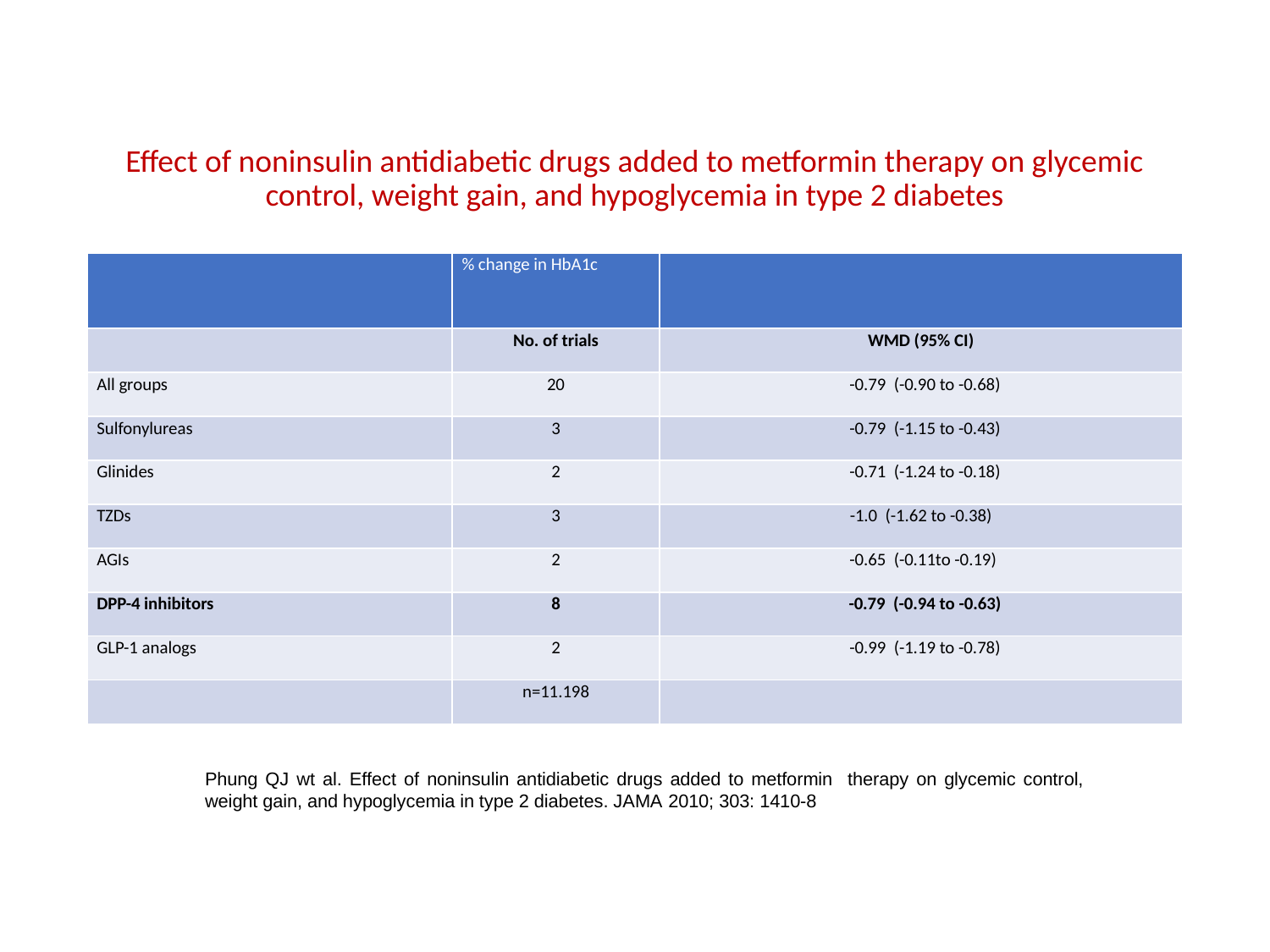

# Effect of noninsulin antidiabetic drugs added to metformin therapy on glycemic control, weight gain, and hypoglycemia in type 2 diabetes
|  | % change in HbA1c |  |
| --- | --- | --- |
|  | No. of trials | WMD (95% CI) |
| All groups | 20 | -0.79 (-0.90 to -0.68) |
| Sulfonylureas | 3 | -0.79 (-1.15 to -0.43) |
| Glinides | 2 | -0.71 (-1.24 to -0.18) |
| TZDs | 3 | -1.0 (-1.62 to -0.38) |
| AGIs | 2 | -0.65 (-0.11to -0.19) |
| DPP-4 inhibitors | 8 | -0.79 (-0.94 to -0.63) |
| GLP-1 analogs | 2 | -0.99 (-1.19 to -0.78) |
|  | n=11.198 |  |
Phung QJ wt al. Effect of noninsulin antidiabetic drugs added to metformin  therapy on glycemic control, weight gain, and hypoglycemia in type 2 diabetes. JAMA 2010; 303: 1410-8